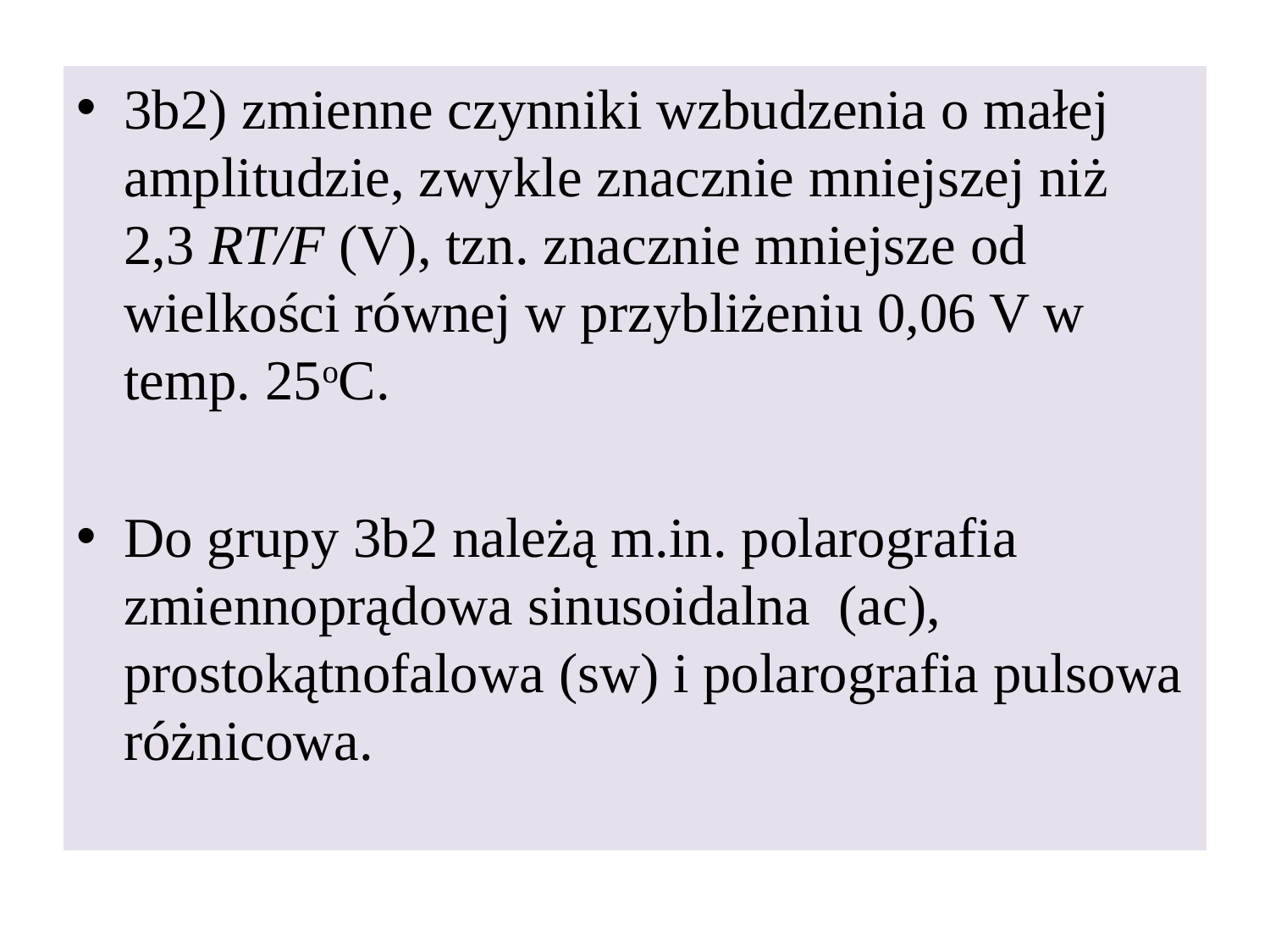

3b2) zmienne czynniki wzbudzenia o małej amplitudzie, zwykle znacznie mniejszej niż 2,3 RT/F (V), tzn. znacznie mniejsze od wielkości równej w przybliżeniu 0,06 V w temp. 25oC.

Do grupy 3b2 należą m.in. polarografia zmiennoprądowa sinusoidalna  (ac), prostokątnofalowa (sw) i polarografia pulsowa różnicowa.